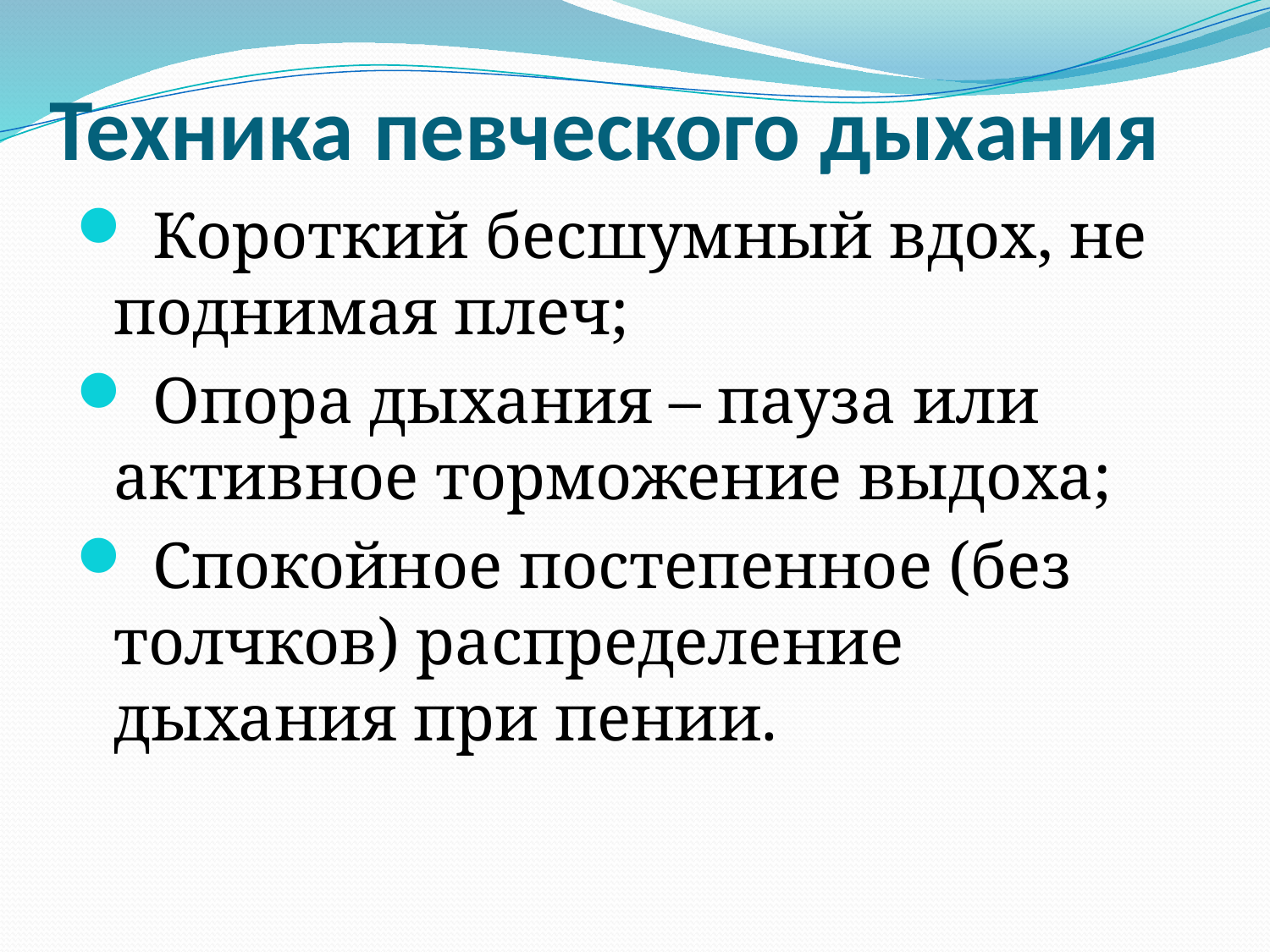

# Техника певческого дыхания
 Короткий бесшумный вдох, не поднимая плеч;
 Опора дыхания – пауза или активное торможение выдоха;
 Спокойное постепенное (без толчков) распределение дыхания при пении.